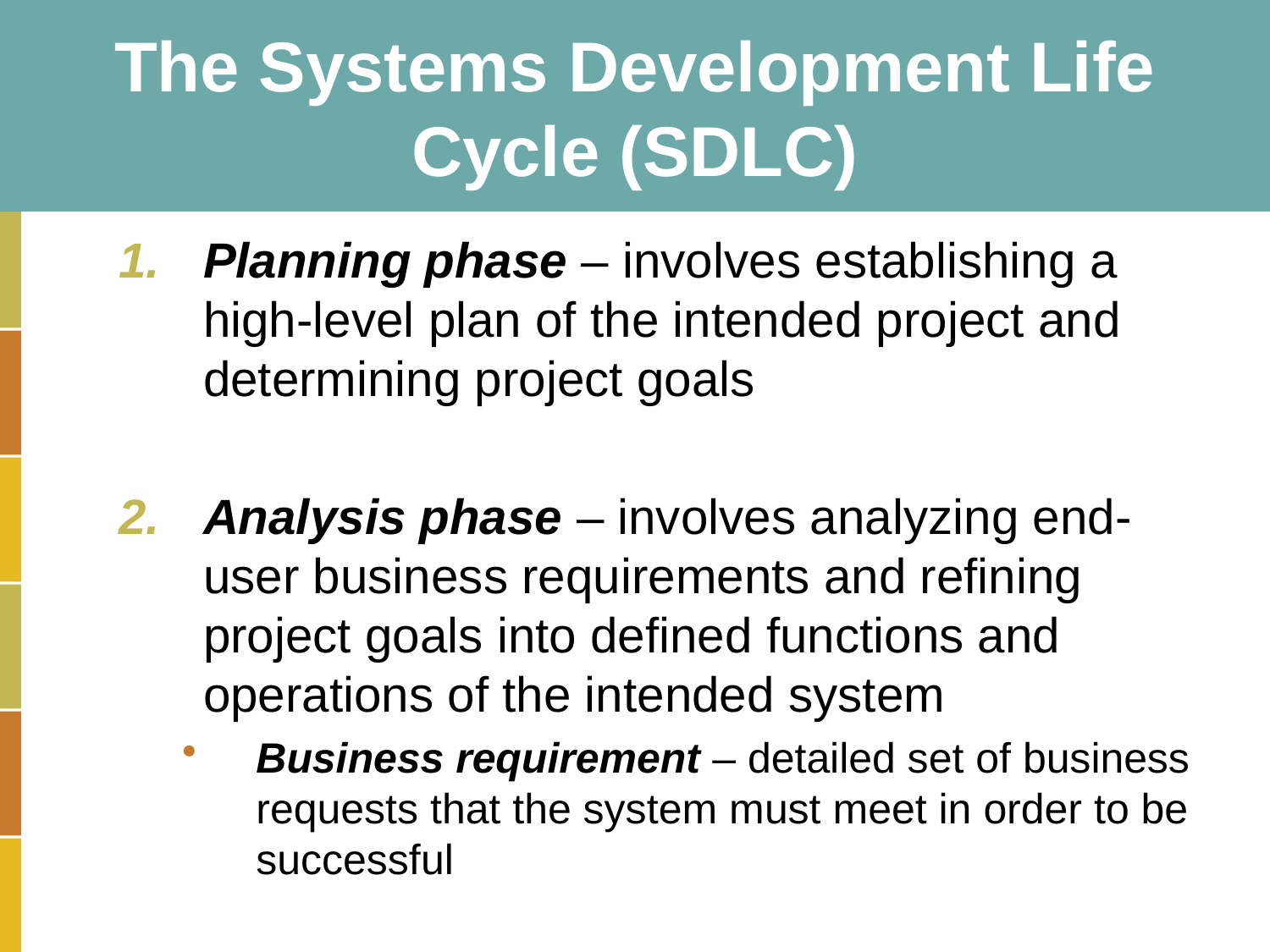

# The Systems Development Life Cycle (SDLC)
Planning phase – involves establishing a high-level plan of the intended project and determining project goals

Analysis phase – involves analyzing end-user business requirements and refining project goals into defined functions and operations of the intended system
Business requirement – detailed set of business requests that the system must meet in order to be successful